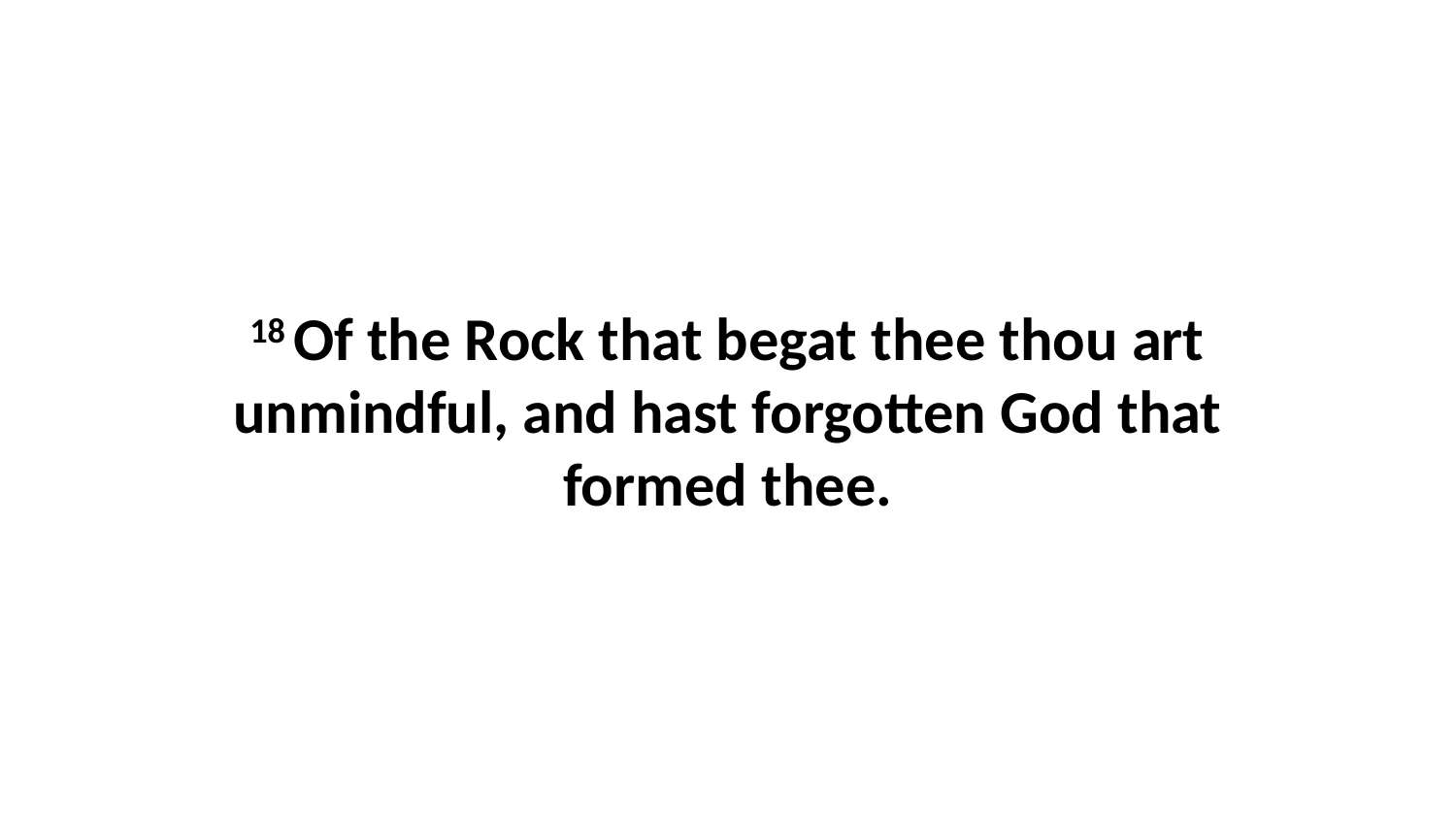

18 Of the Rock that begat thee thou art unmindful, and hast forgotten God that formed thee.